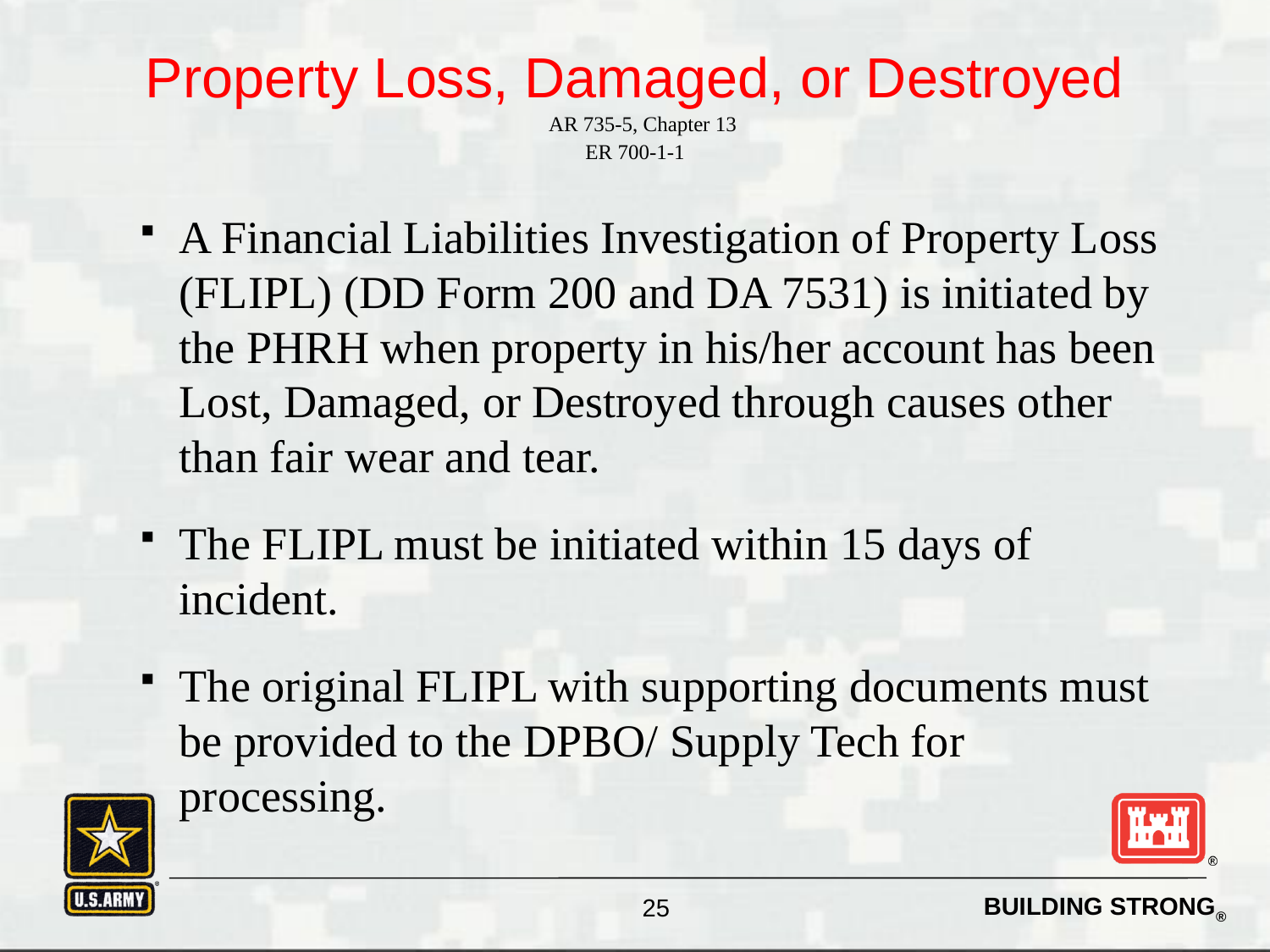

Property Loss, Damaged, or Destroyed
 AR 735-5, Chapter 13
ER 700-1-1
A Financial Liabilities Investigation of Property Loss (FLIPL) (DD Form 200 and DA 7531) is initiated by the PHRH when property in his/her account has been Lost, Damaged, or Destroyed through causes other than fair wear and tear.

The FLIPL must be initiated within 15 days of incident.

The original FLIPL with supporting documents must be provided to the DPBO/ Supply Tech for processing.
25